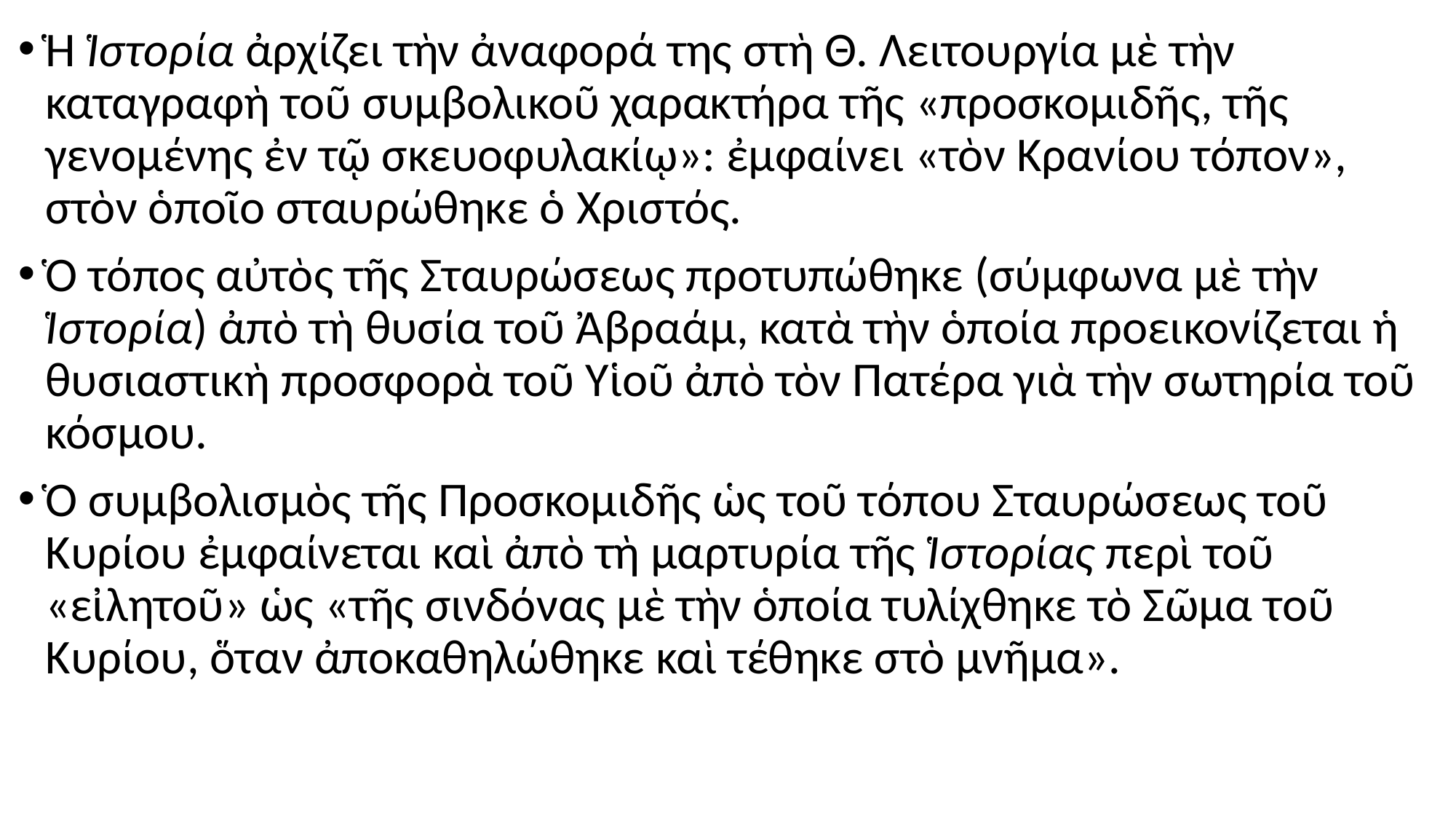

#
Ἡ Ἱστορία ἀρχίζει τὴν ἀναφορά της στὴ Θ. Λειτουργία μὲ τὴν καταγραφὴ τοῦ συμβολικοῦ χαρακτήρα τῆς «προσκομιδῆς, τῆς γενομένης ἐν τῷ σκευοφυλακίῳ»: ἐμφαίνει «τὸν Κρανίου τόπον», στὸν ὁποῖο σταυρώθηκε ὁ Χριστός.
Ὁ τόπος αὐτὸς τῆς Σταυρώσεως προτυπώθηκε (σύμφωνα μὲ τὴν Ἱστορία) ἀπὸ τὴ θυσία τοῦ Ἀβραάμ, κατὰ τὴν ὁποία προεικονίζεται ἡ θυσιαστικὴ προσφορὰ τοῦ Υἱοῦ ἀπὸ τὸν Πατέρα γιὰ τὴν σωτηρία τοῦ κόσμου.
Ὁ συμβολισμὸς τῆς Προσκομιδῆς ὡς τοῦ τόπου Σταυρώσεως τοῦ Κυρίου ἐμφαίνεται καὶ ἀπὸ τὴ μαρτυρία τῆς Ἱστορίας περὶ τοῦ «εἰλητοῦ» ὡς «τῆς σινδόνας μὲ τὴν ὁποία τυλίχθηκε τὸ Σῶμα τοῦ Κυρίου, ὅταν ἀποκαθηλώθηκε καὶ τέθηκε στὸ μνῆμα».